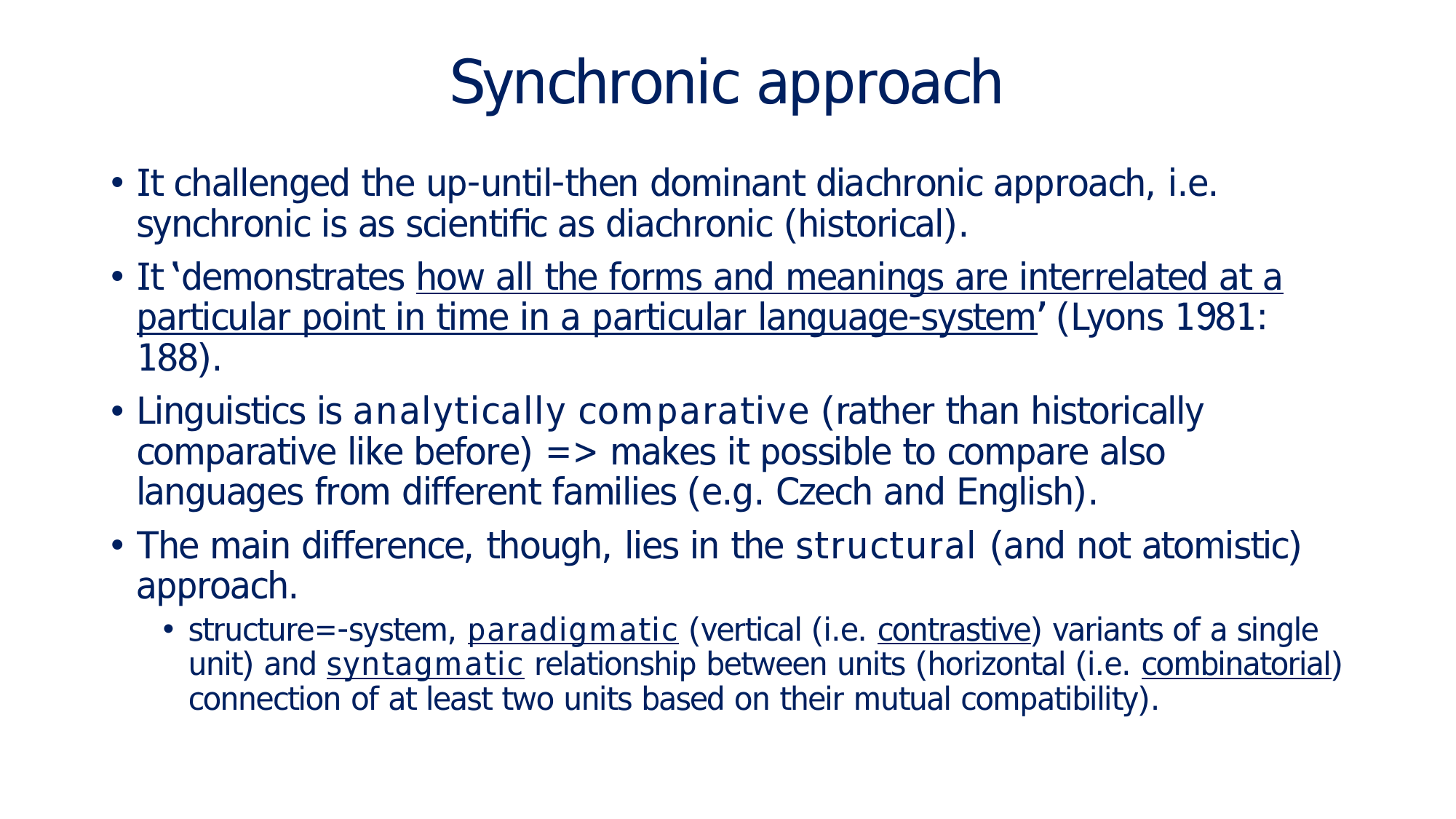

# Synchronic approach
It challenged the up-until-then dominant diachronic approach, i.e. synchronic is as scientific as diachronic (historical).
It ‘demonstrates how all the forms and meanings are interrelated at a particular point in time in a particular language-system’ (Lyons 1981: 188).
Linguistics is analytically comparative (rather than historically comparative like before) => makes it possible to compare also languages from different families (e.g. Czech and English).
The main difference, though, lies in the structural (and not atomistic) approach.
structure=-system, paradigmatic (vertical (i.e. contrastive) variants of a single unit) and syntagmatic relationship between units (horizontal (i.e. combinatorial) connection of at least two units based on their mutual compatibility).